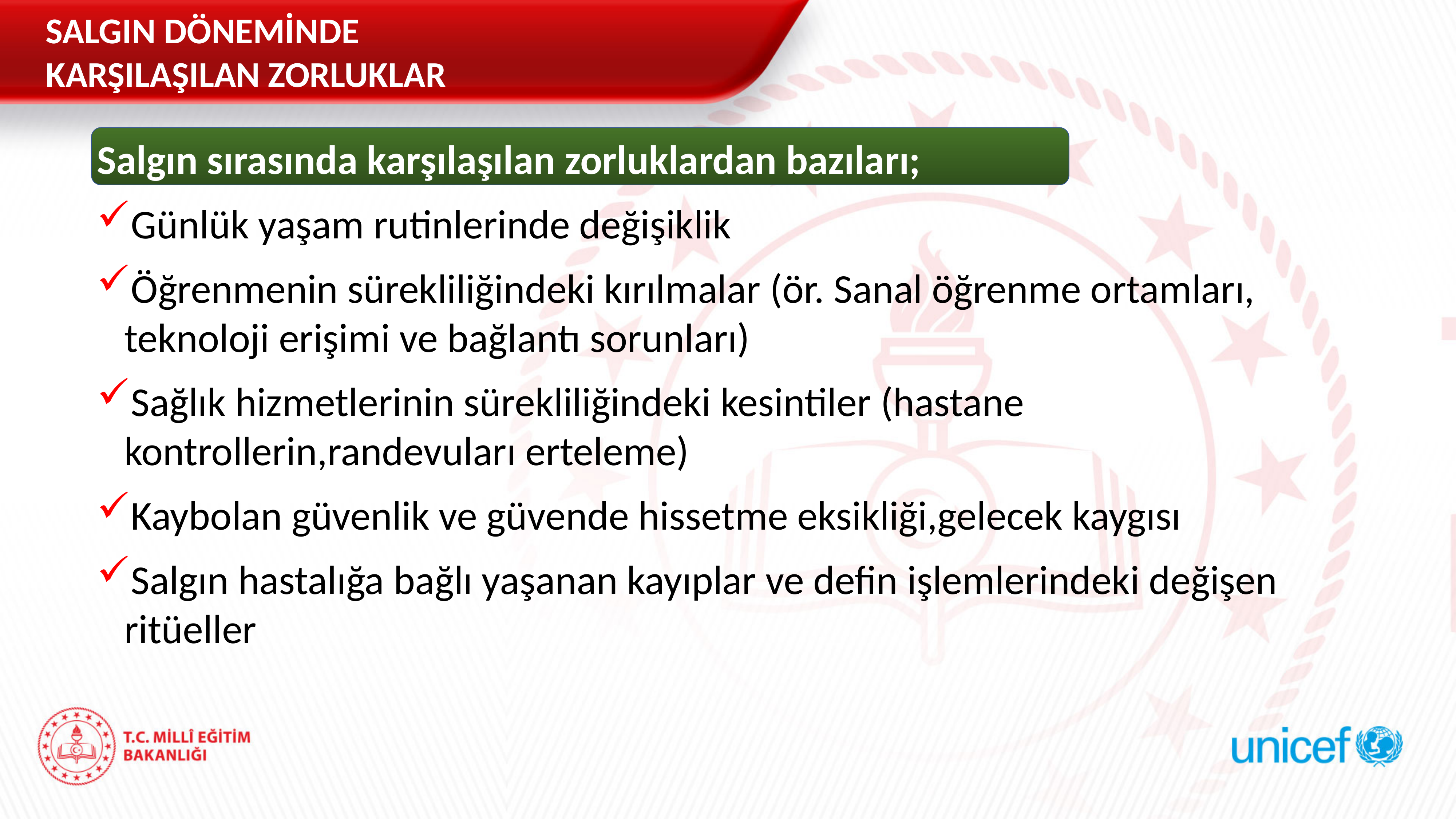

SALGIN DÖNEMİNDE KARŞILAŞILAN ZORLUKLAR

Salgın sırasında karşılaşılan zorluklardan bazıları;
Günlük yaşam rutinlerinde değişiklik
Öğrenmenin sürekliliğindeki kırılmalar (ör. Sanal öğrenme ortamları, teknoloji erişimi ve bağlantı sorunları)
Sağlık hizmetlerinin sürekliliğindeki kesintiler (hastane kontrollerin,randevuları erteleme)
Kaybolan güvenlik ve güvende hissetme eksikliği,gelecek kaygısı
Salgın hastalığa bağlı yaşanan kayıplar ve defin işlemlerindeki değişen ritüeller